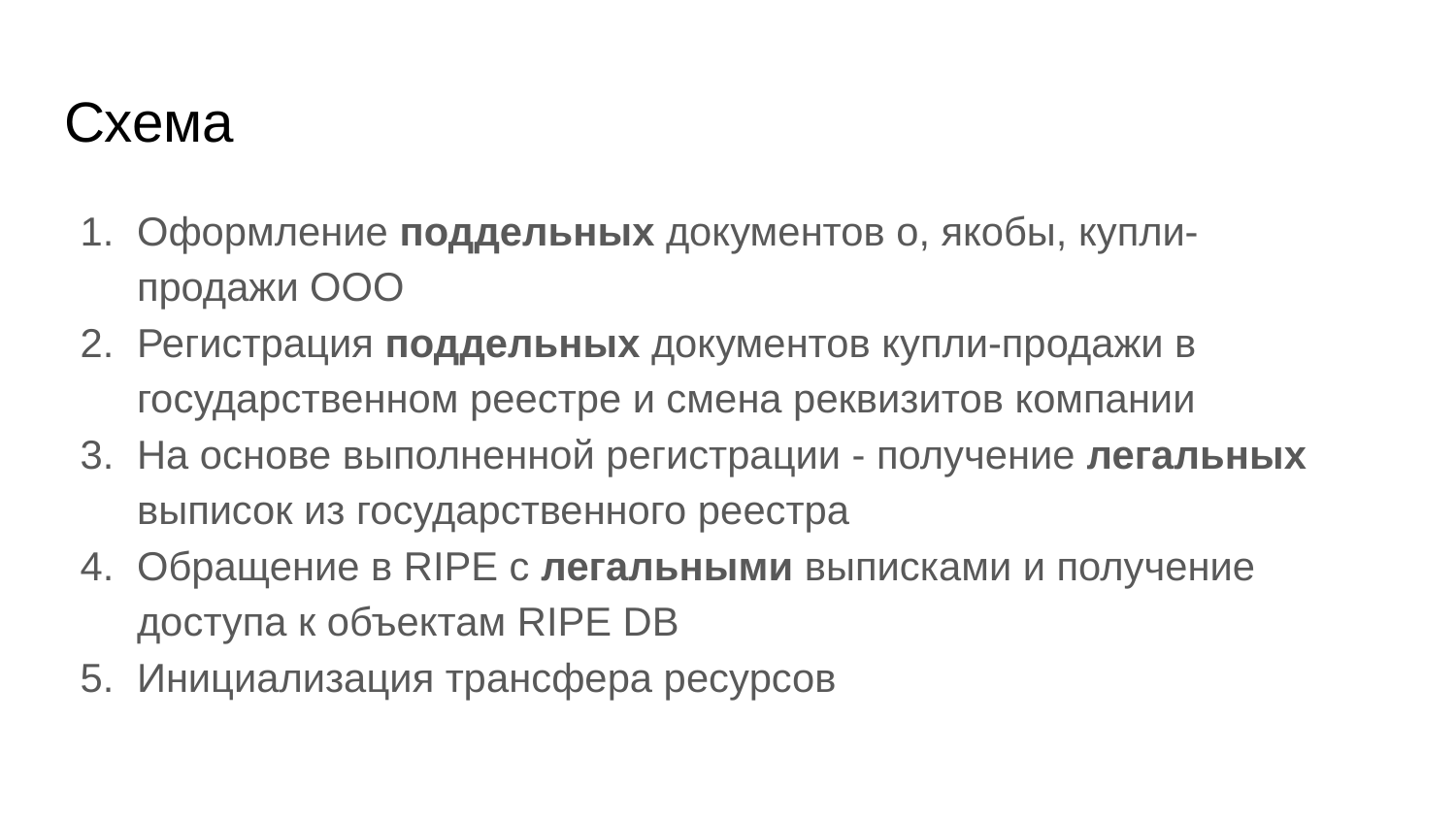

# Схема
Оформление поддельных документов о, якобы, купли-продажи ООО
Регистрация поддельных документов купли-продажи в государственном реестре и смена реквизитов компании
На основе выполненной регистрации - получение легальных выписок из государственного реестра
Обращение в RIPE с легальными выписками и получение доступа к объектам RIPE DB
Инициализация трансфера ресурсов